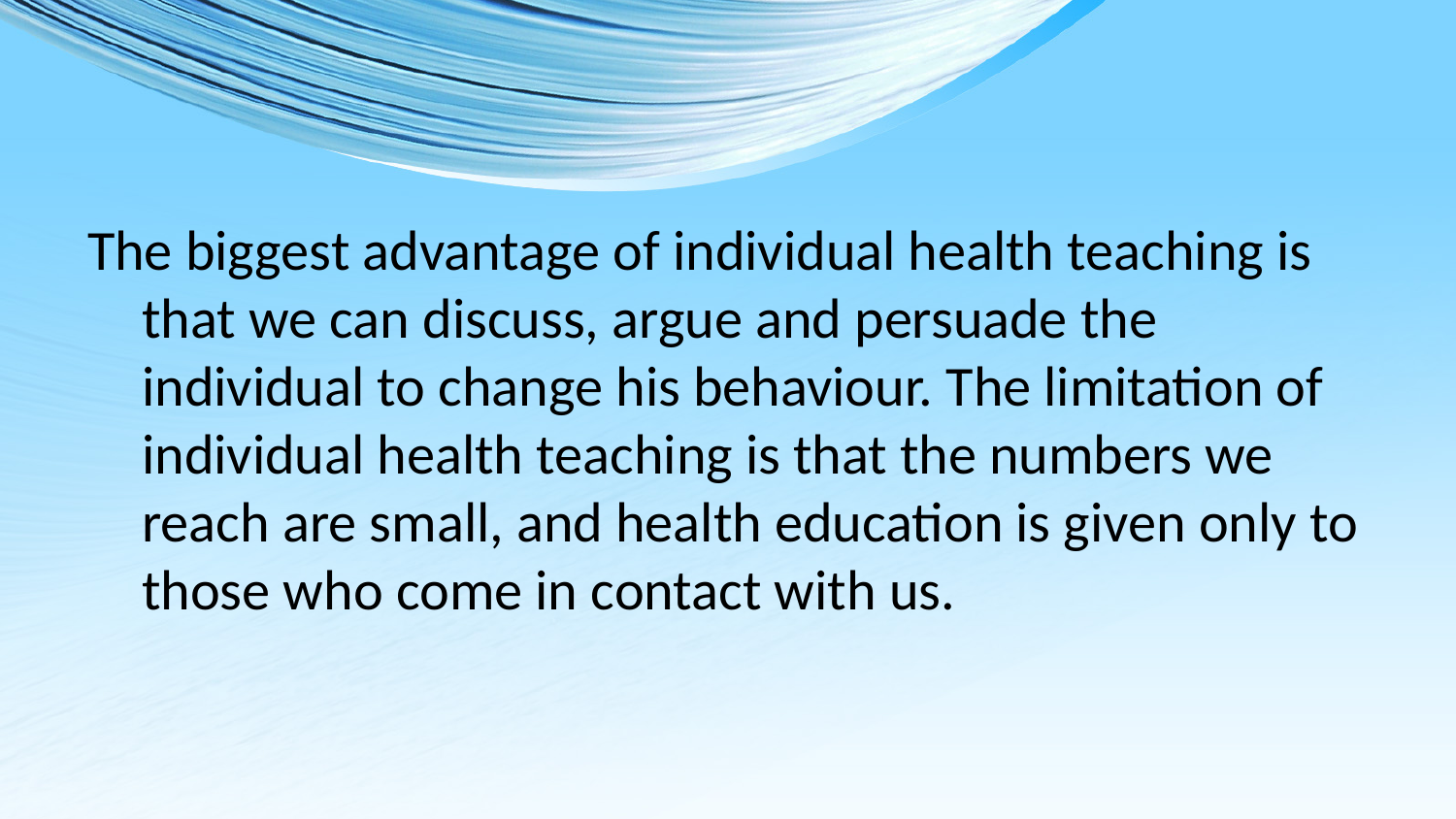

The biggest advantage of individual health teaching is that we can discuss, argue and persuade the individual to change his behaviour. The limitation of individual health teaching is that the numbers we reach are small, and health education is given only to those who come in contact with us.